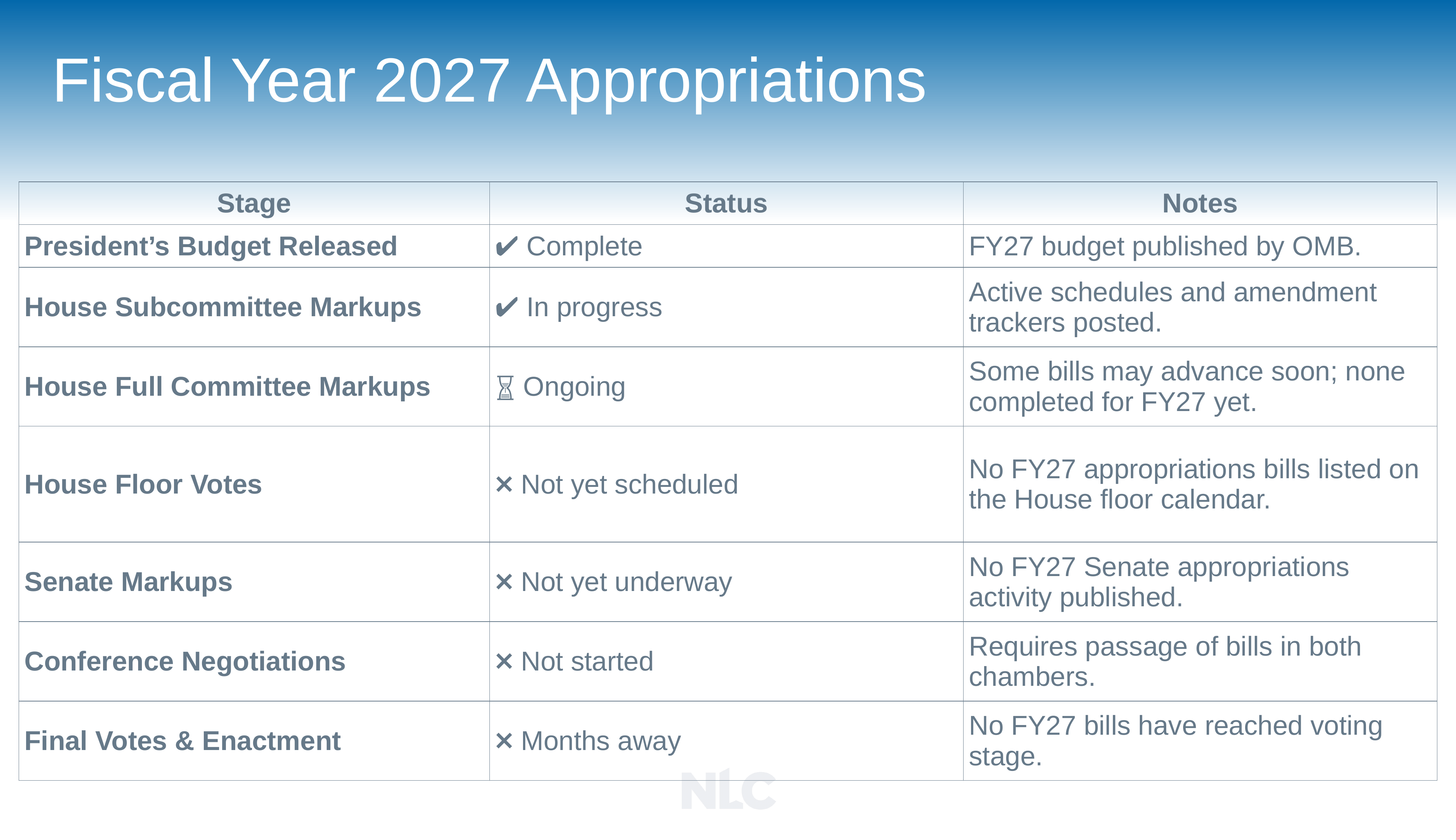

# Fiscal Year 2027 Appropriations
| Stage | Status | Notes |
| --- | --- | --- |
| President’s Budget Released | ✔ Complete | FY27 budget published by OMB. |
| House Subcommittee Markups | ✔ In progress | Active schedules and amendment trackers posted. |
| House Full Committee Markups | ⏳ Ongoing | Some bills may advance soon; none completed for FY27 yet. |
| House Floor Votes | ❌ Not yet scheduled | No FY27 appropriations bills listed on the House floor calendar. |
| Senate Markups | ❌ Not yet underway | No FY27 Senate appropriations activity published. |
| Conference Negotiations | ❌ Not started | Requires passage of bills in both chambers. |
| Final Votes & Enactment | ❌ Months away | No FY27 bills have reached voting stage. |